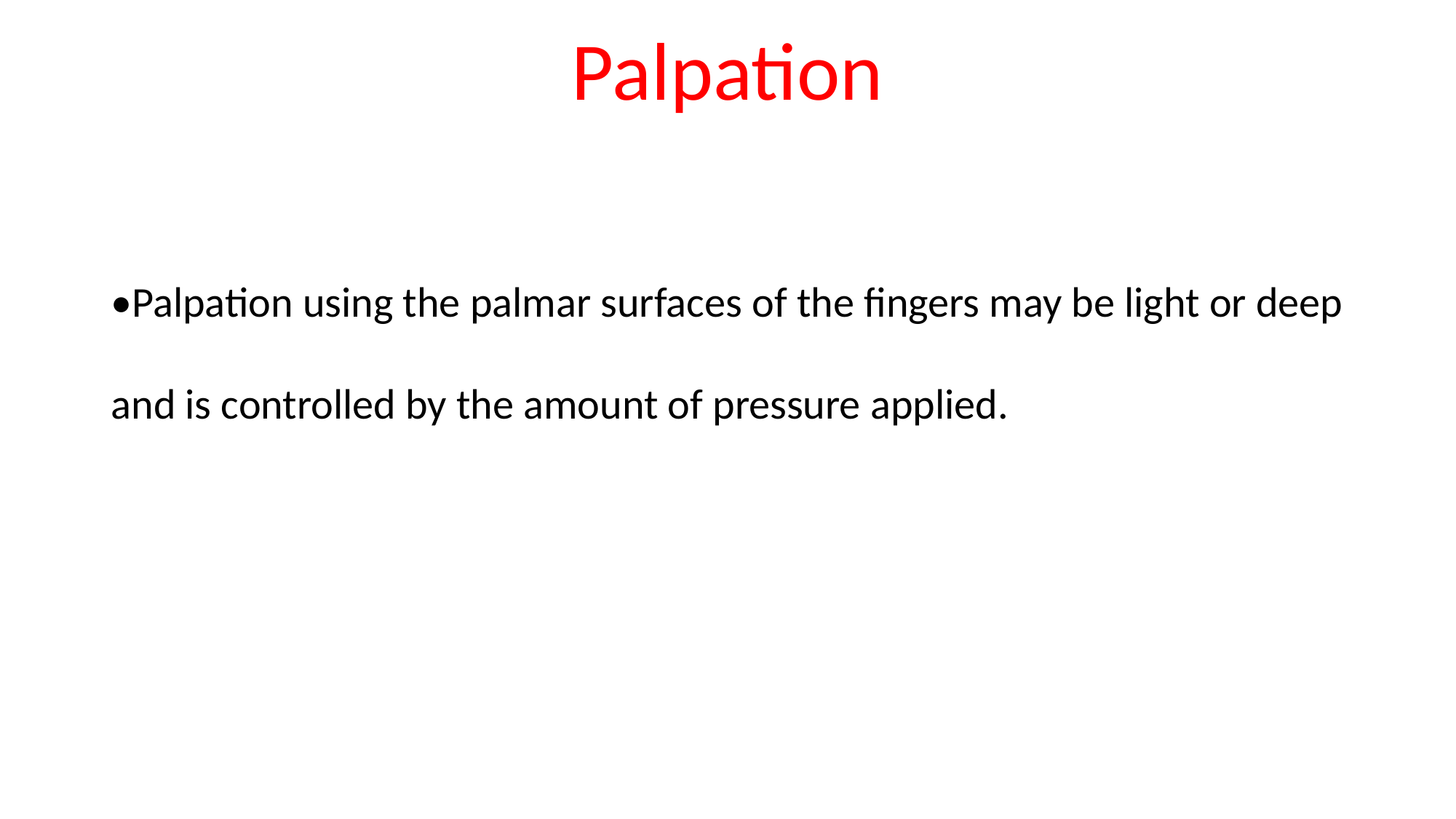

# Palpation
•Palpation using the palmar surfaces of the fingers may be light or deep and is controlled by the amount of pressure applied.